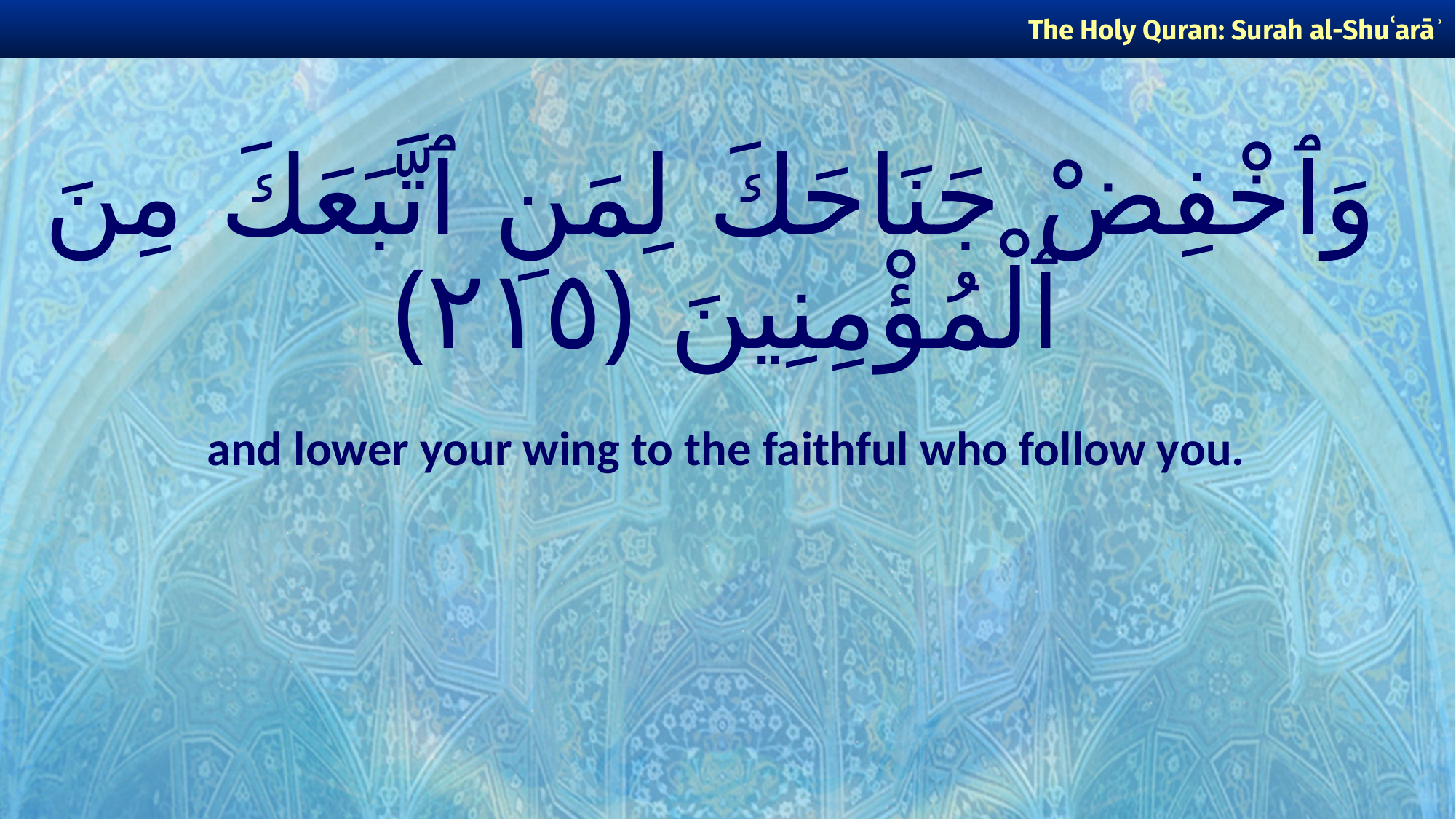

The Holy Quran: Surah al-Shuʿarāʾ
# وَٱخْفِضْ جَنَاحَكَ لِمَنِ ٱتَّبَعَكَ مِنَ ٱلْمُؤْمِنِينَ ﴿٢١٥﴾
and lower your wing to the faithful who follow you.